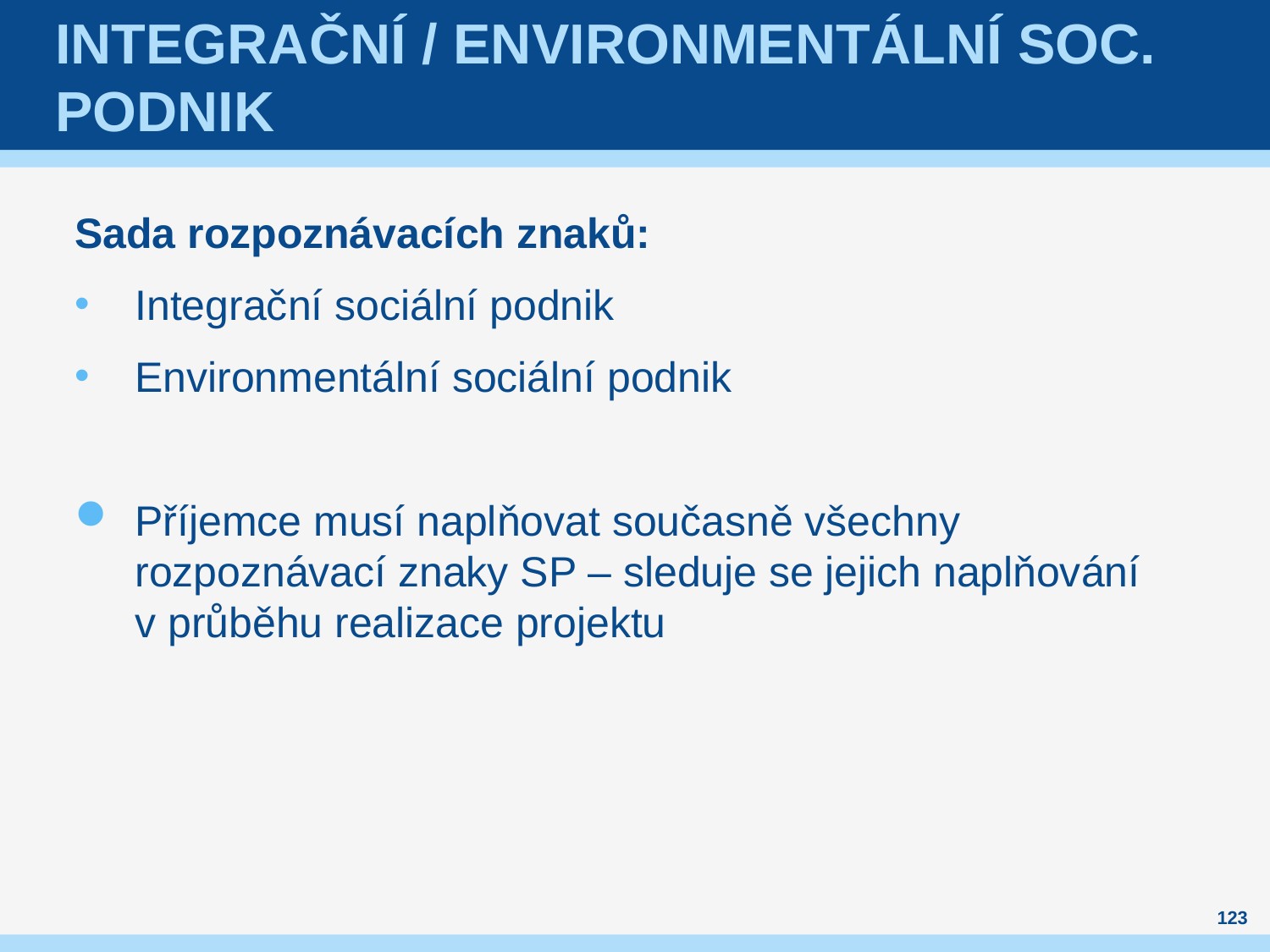

# Integrační / Environmentální soc. podnik
Sada rozpoznávacích znaků:
Integrační sociální podnik
Environmentální sociální podnik

Příjemce musí naplňovat současně všechny rozpoznávací znaky SP – sleduje se jejich naplňování
v průběhu realizace projektu

123